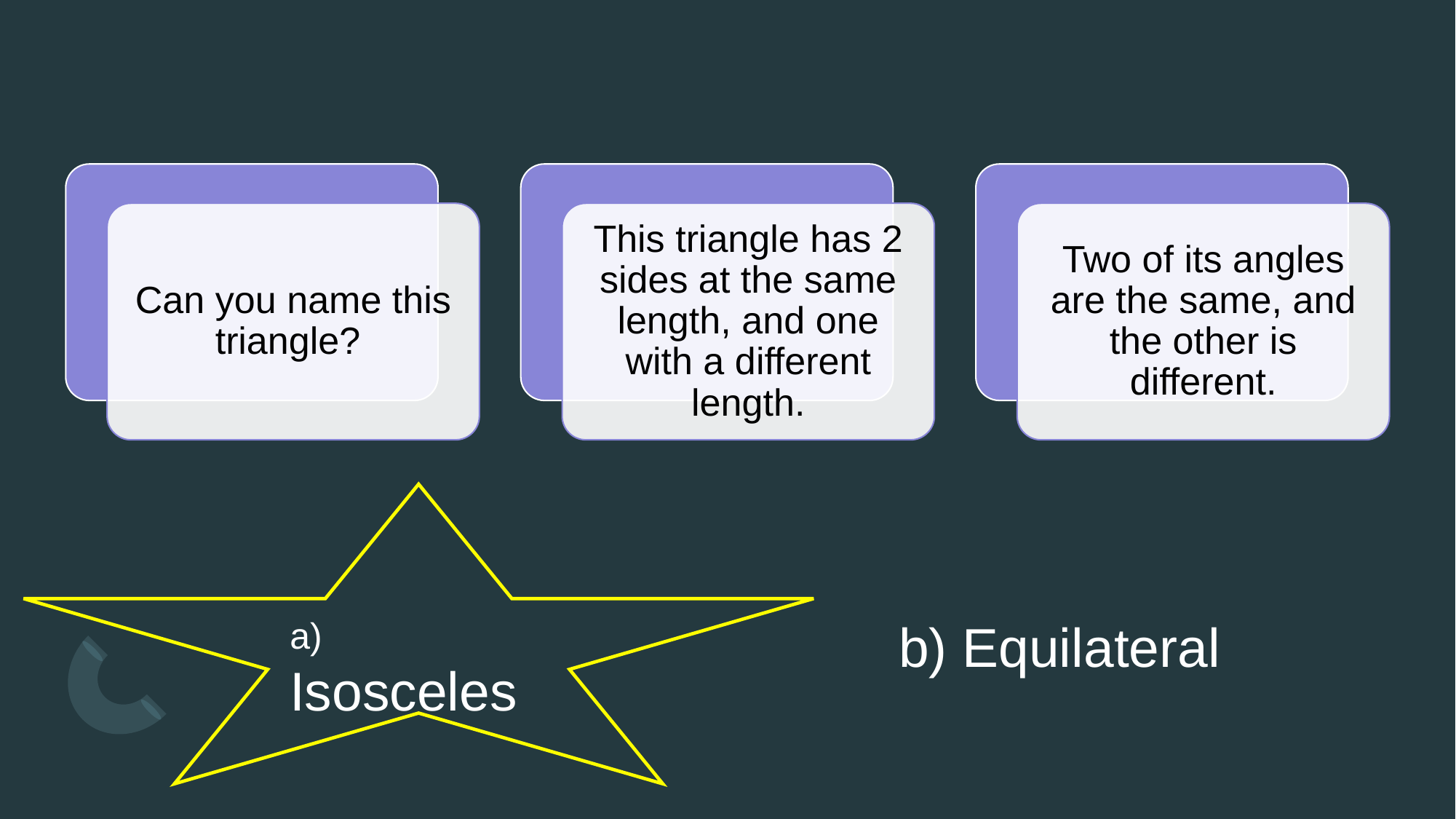

Can you name this triangle?
This triangle has 2 sides at the same length, and one with a different length.
Two of its angles are the same, and the other is different.

a) Isosceles
b) Equilateral